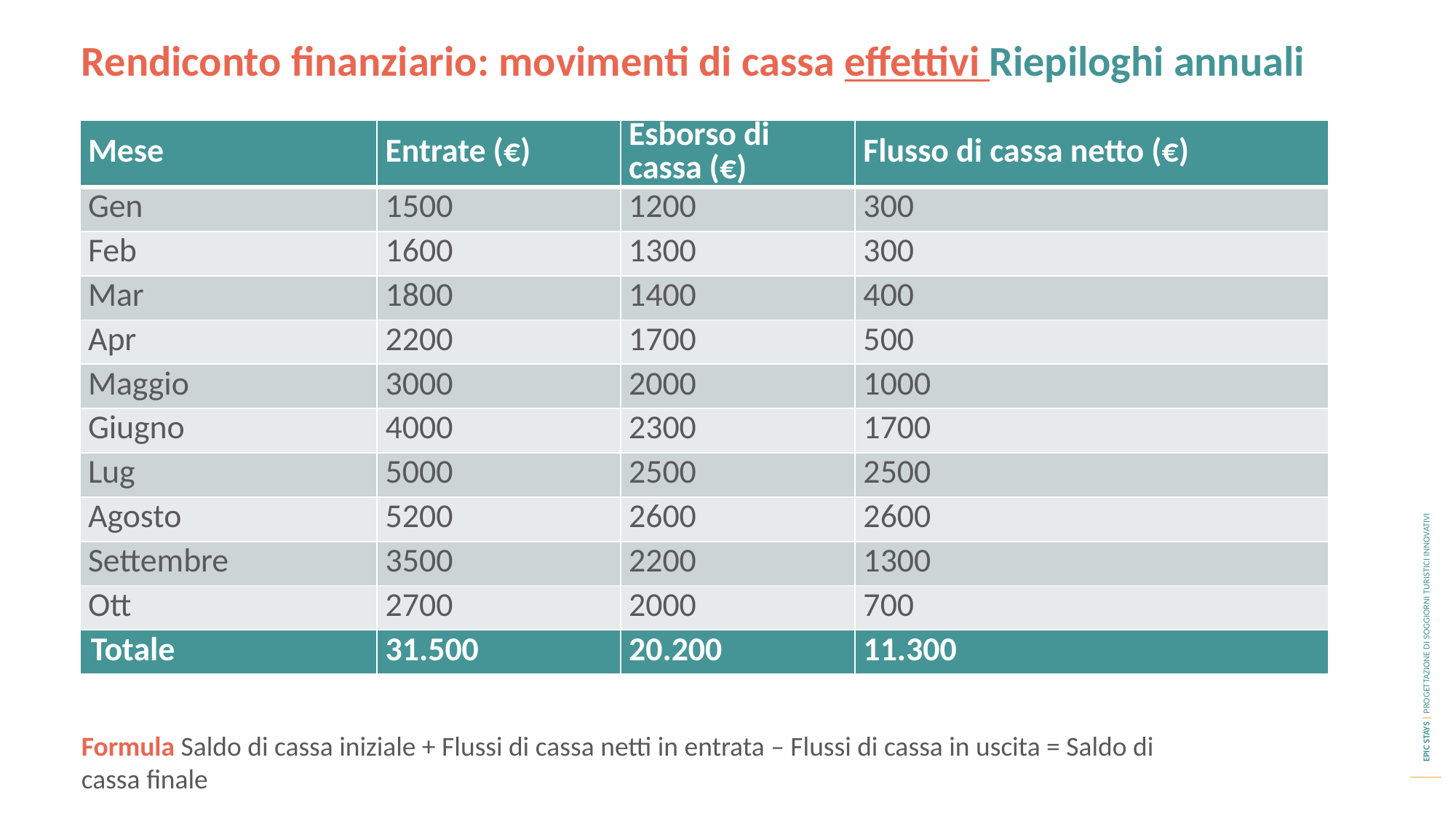

Rendiconto finanziario: movimenti di cassa effettivi Riepiloghi annuali
| Mese | Entrate (€) | Esborso di cassa (€) | Flusso di cassa netto (€) |
| --- | --- | --- | --- |
| Gen | 1500 | 1200 | 300 |
| Feb | 1600 | 1300 | 300 |
| Mar | 1800 | 1400 | 400 |
| Apr | 2200 | 1700 | 500 |
| Maggio | 3000 | 2000 | 1000 |
| Giugno | 4000 | 2300 | 1700 |
| Lug | 5000 | 2500 | 2500 |
| Agosto | 5200 | 2600 | 2600 |
| Settembre | 3500 | 2200 | 1300 |
| Ott | 2700 | 2000 | 700 |
| Totale | 31.500 | 20.200 | 11.300 |
Formula Saldo di cassa iniziale + Flussi di cassa netti in entrata – Flussi di cassa in uscita = Saldo di cassa finale